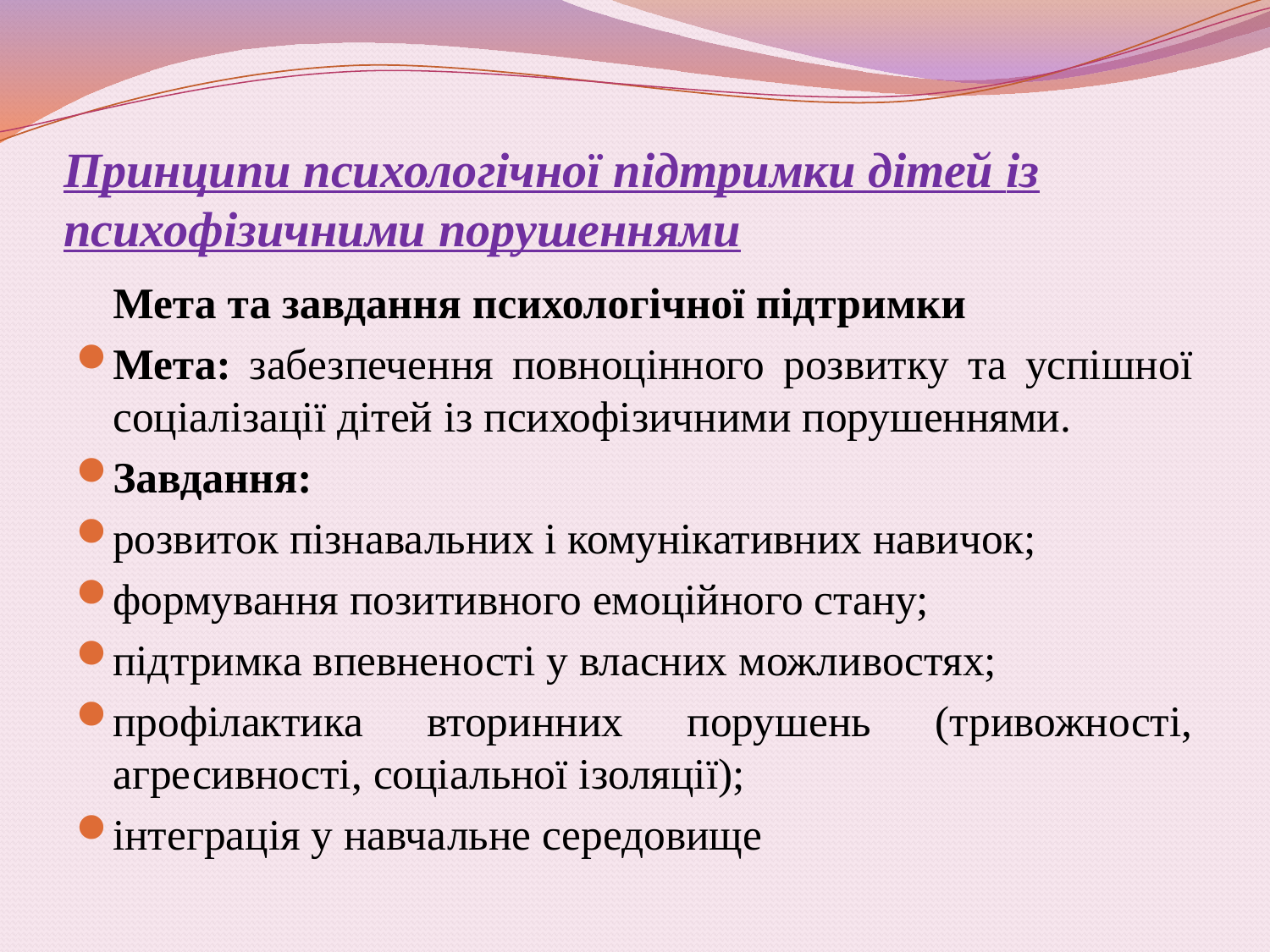

# Принципи психологічної підтримки дітей із психофізичними порушеннями
	Мета та завдання психологічної підтримки
Мета: забезпечення повноцінного розвитку та успішної соціалізації дітей із психофізичними порушеннями.
Завдання:
розвиток пізнавальних і комунікативних навичок;
формування позитивного емоційного стану;
підтримка впевненості у власних можливостях;
профілактика вторинних порушень (тривожності, агресивності, соціальної ізоляції);
інтеграція у навчальне середовище